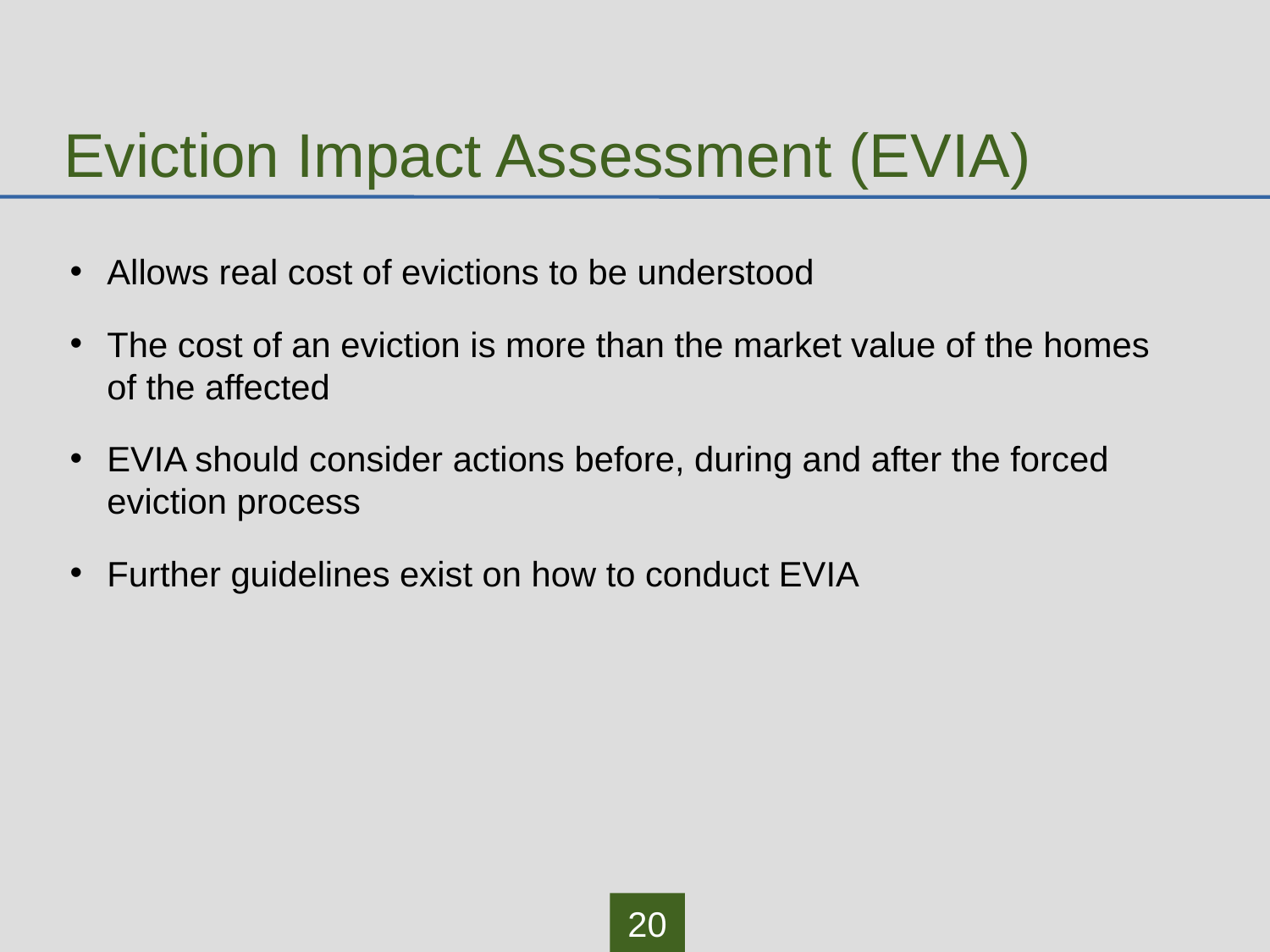

# Eviction Impact Assessment (EVIA)
Allows real cost of evictions to be understood
The cost of an eviction is more than the market value of the homes of the affected
EVIA should consider actions before, during and after the forced eviction process
Further guidelines exist on how to conduct EVIA
20